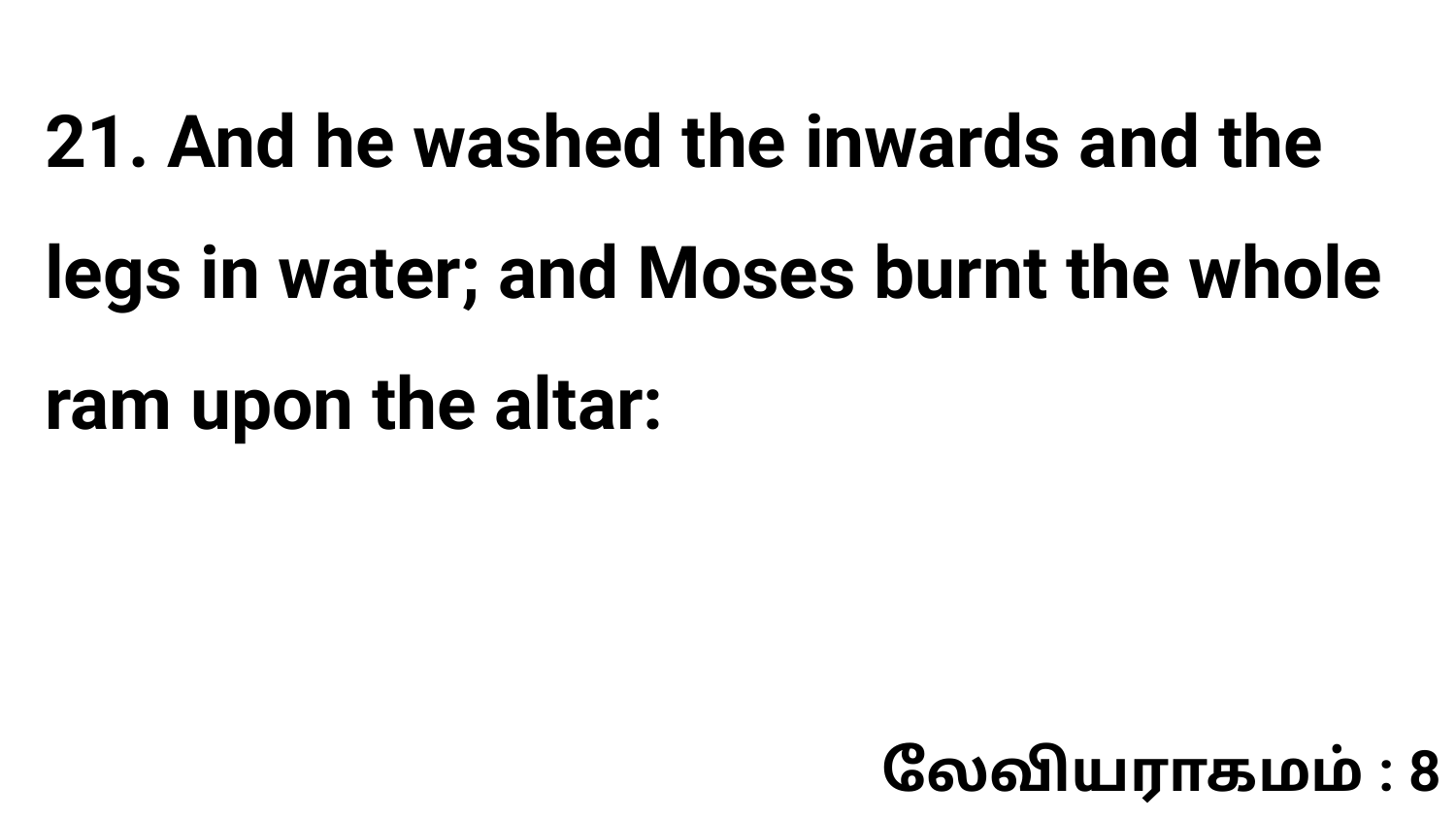

21. And he washed the inwards and the legs in water; and Moses burnt the whole ram upon the altar:
லேவியராகமம் : 8